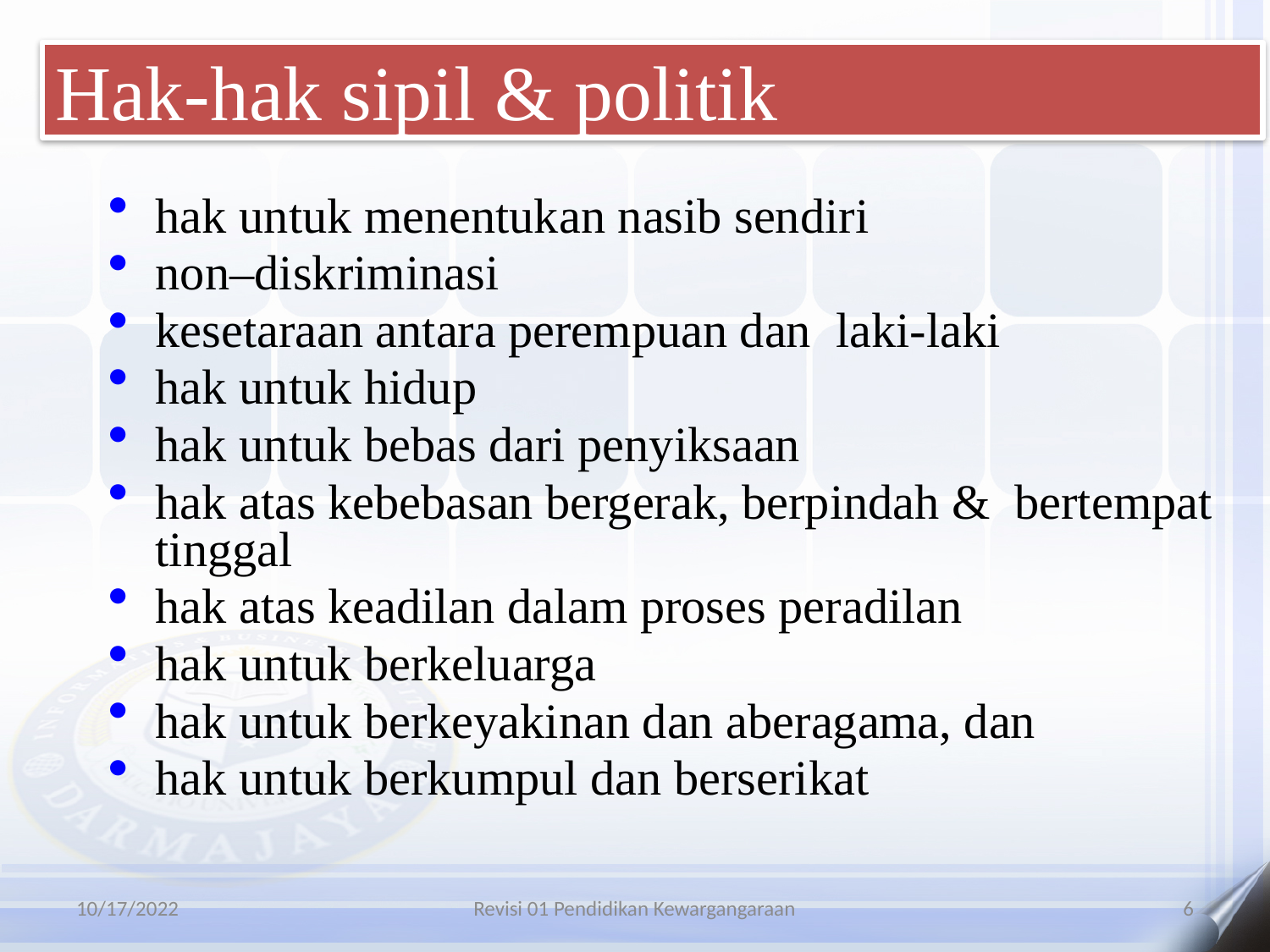

Hak-hak sipil & politik
hak untuk menentukan nasib sendiri
non–diskriminasi
kesetaraan antara perempuan dan  laki-laki
hak untuk hidup
hak untuk bebas dari penyiksaan
hak atas kebebasan bergerak, berpindah &  bertempat tinggal
hak atas keadilan dalam proses peradilan
hak untuk berkeluarga
hak untuk berkeyakinan dan aberagama, dan
hak untuk berkumpul dan berserikat
10/17/2022
Revisi 01 Pendidikan Kewargangaraan
6